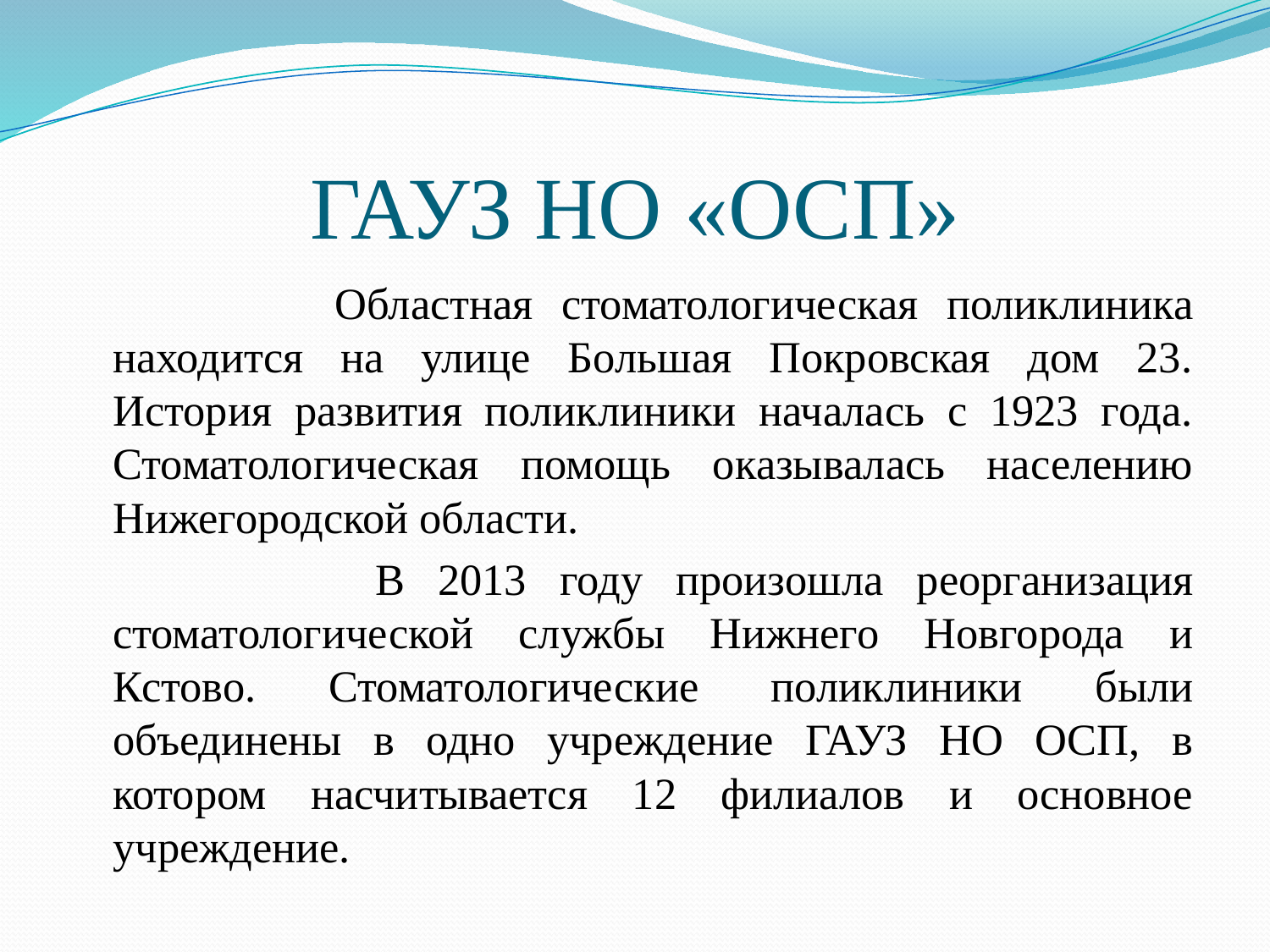

# ГАУЗ НО «ОСП»
         Областная стоматологическая поликлиника находится на улице Большая Покровская дом 23. История развития поликлиники началась с 1923 года. Стоматологическая помощь оказывалась населению Нижегородской области.
         В 2013 году произошла реорганизация стоматологической службы Нижнего Новгорода и Кстово. Стоматологические поликлиники были объединены в одно учреждение ГАУЗ НО ОСП, в котором насчитывается 12 филиалов и основное учреждение.